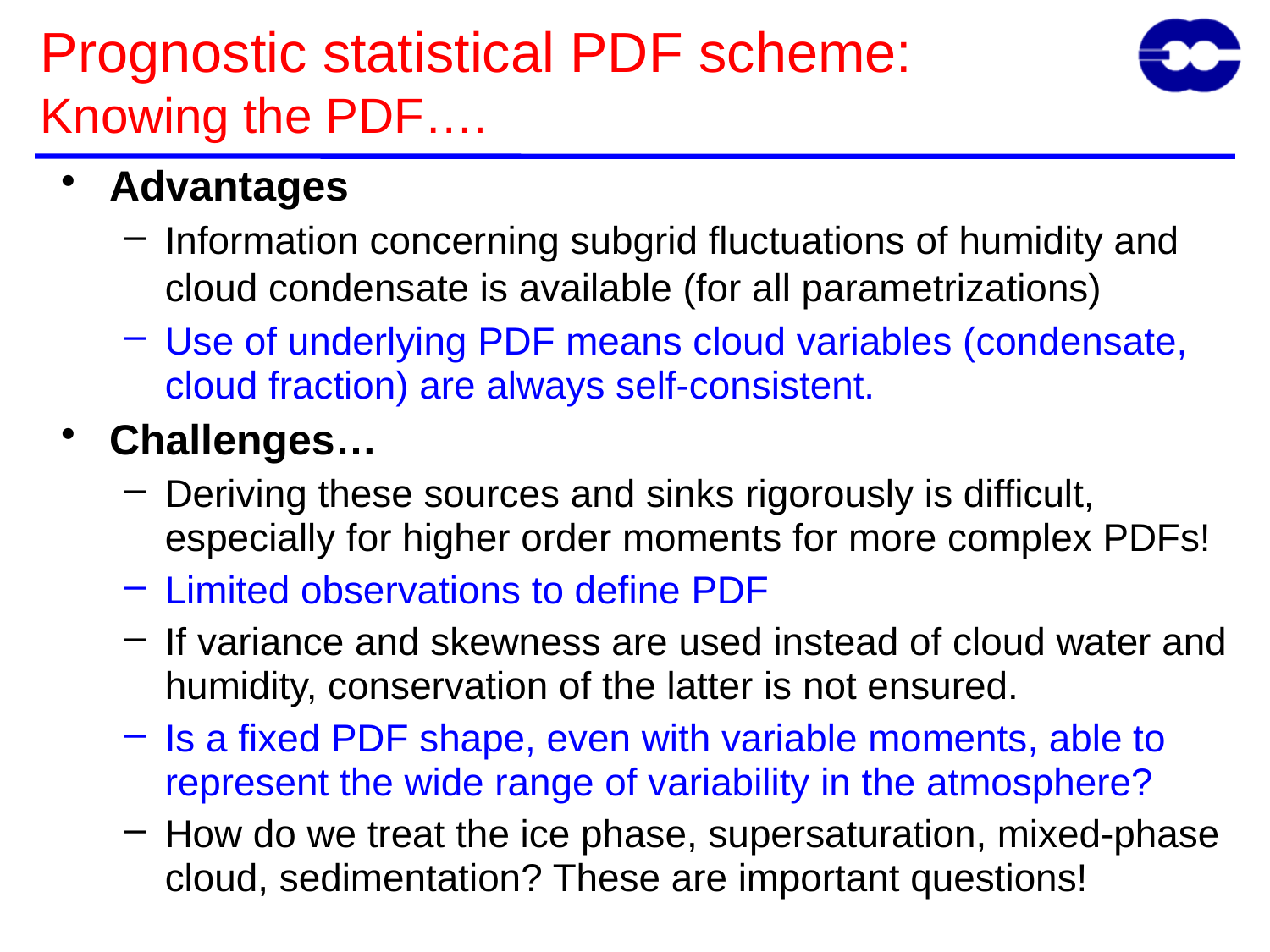

# Prognostic statistical PDF scheme: Knowing the PDF….
Advantages
Information concerning subgrid fluctuations of humidity and cloud condensate is available (for all parametrizations)
Use of underlying PDF means cloud variables (condensate, cloud fraction) are always self-consistent.
Challenges…
Deriving these sources and sinks rigorously is difficult, especially for higher order moments for more complex PDFs!
Limited observations to define PDF
If variance and skewness are used instead of cloud water and humidity, conservation of the latter is not ensured.
Is a fixed PDF shape, even with variable moments, able to represent the wide range of variability in the atmosphere?
How do we treat the ice phase, supersaturation, mixed-phase cloud, sedimentation? These are important questions!